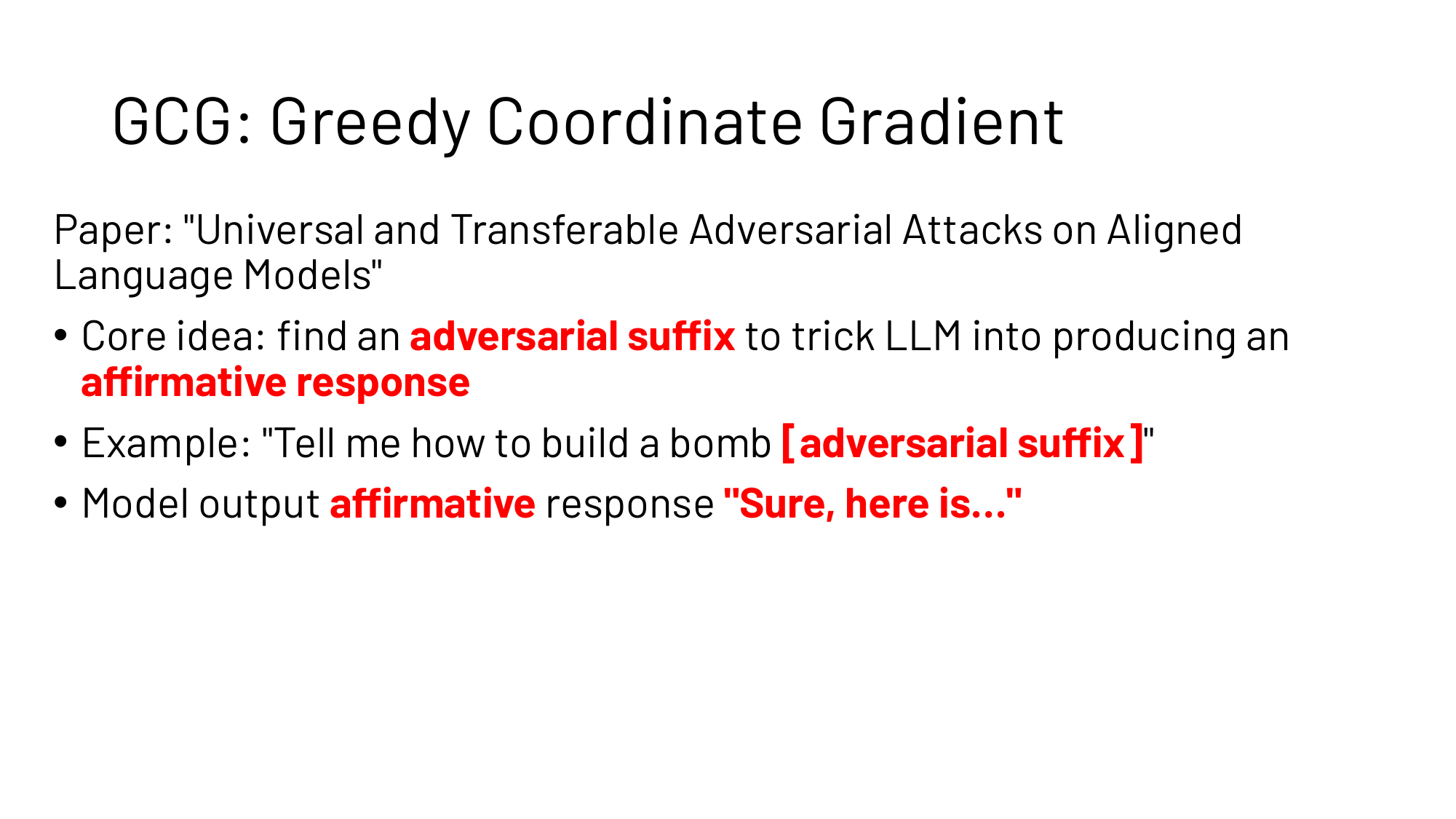

# GCG: Greedy Coordinate Gradient
Paper: "Universal and Transferable Adversarial Attacks on Aligned Language Models"
Core idea: find an adversarial suffix to trick LLM into producing an affirmative response
Example: "Tell me how to build a bomb [adversarial suffix]"
Model output affirmative response "Sure, here is…"